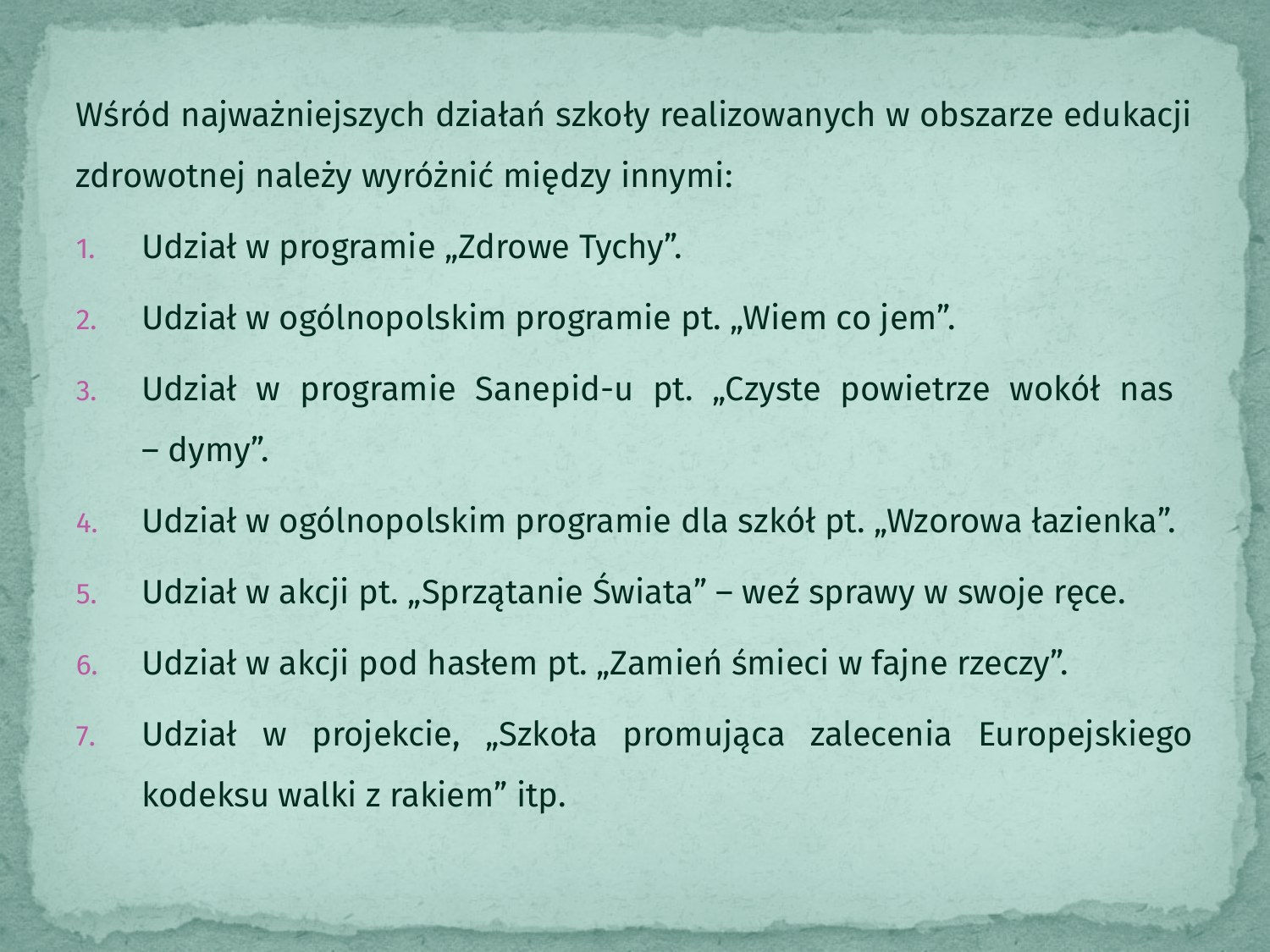

Wśród najważniejszych działań szkoły realizowanych w obszarze edukacji zdrowotnej należy wyróżnić między innymi:
Udział w programie „Zdrowe Tychy”.
Udział w ogólnopolskim programie pt. „Wiem co jem”.
Udział w programie Sanepid-u pt. „Czyste powietrze wokół nas
– dymy”.
Udział w ogólnopolskim programie dla szkół pt. „Wzorowa łazienka”.
Udział w akcji pt. „Sprzątanie Świata” – weź sprawy w swoje ręce.
Udział w akcji pod hasłem pt. „Zamień śmieci w fajne rzeczy”.
Udział w projekcie, „Szkoła promująca zalecenia Europejskiego kodeksu walki z rakiem” itp.